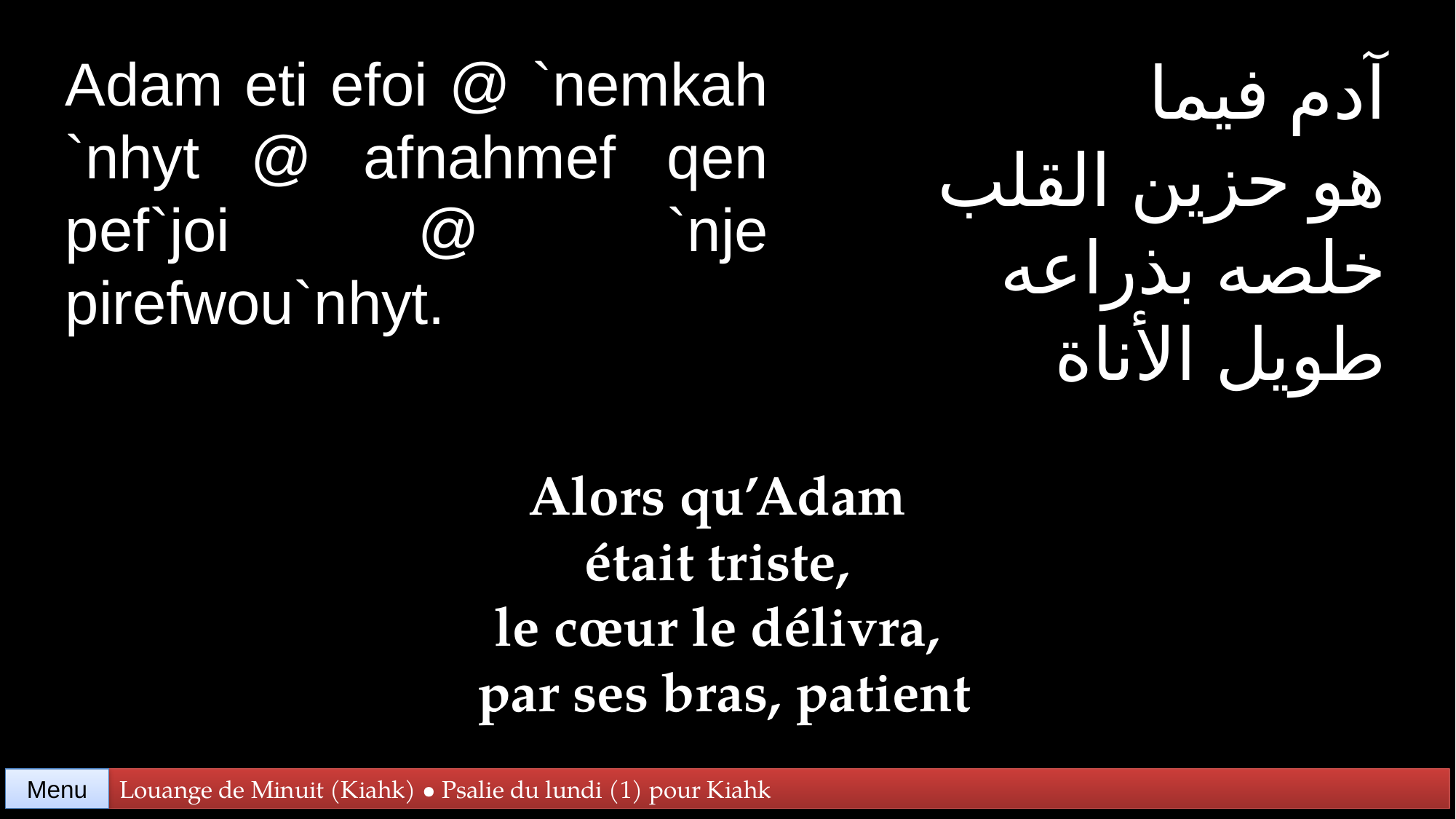

Adam eti efoi @ `nemkah
`nhyt @ afnahmef qen pef`joi @ `nje pirefwou`nhyt.
آدم فيما
هو حزين القلب
خلصه بذراعه
طويل الأناة
Alors qu’Adam
était triste,
le cœur le délivra,
par ses bras, patient
Menu
Louange de Minuit (Kiahk) • Psalie du lundi (1) pour Kiahk